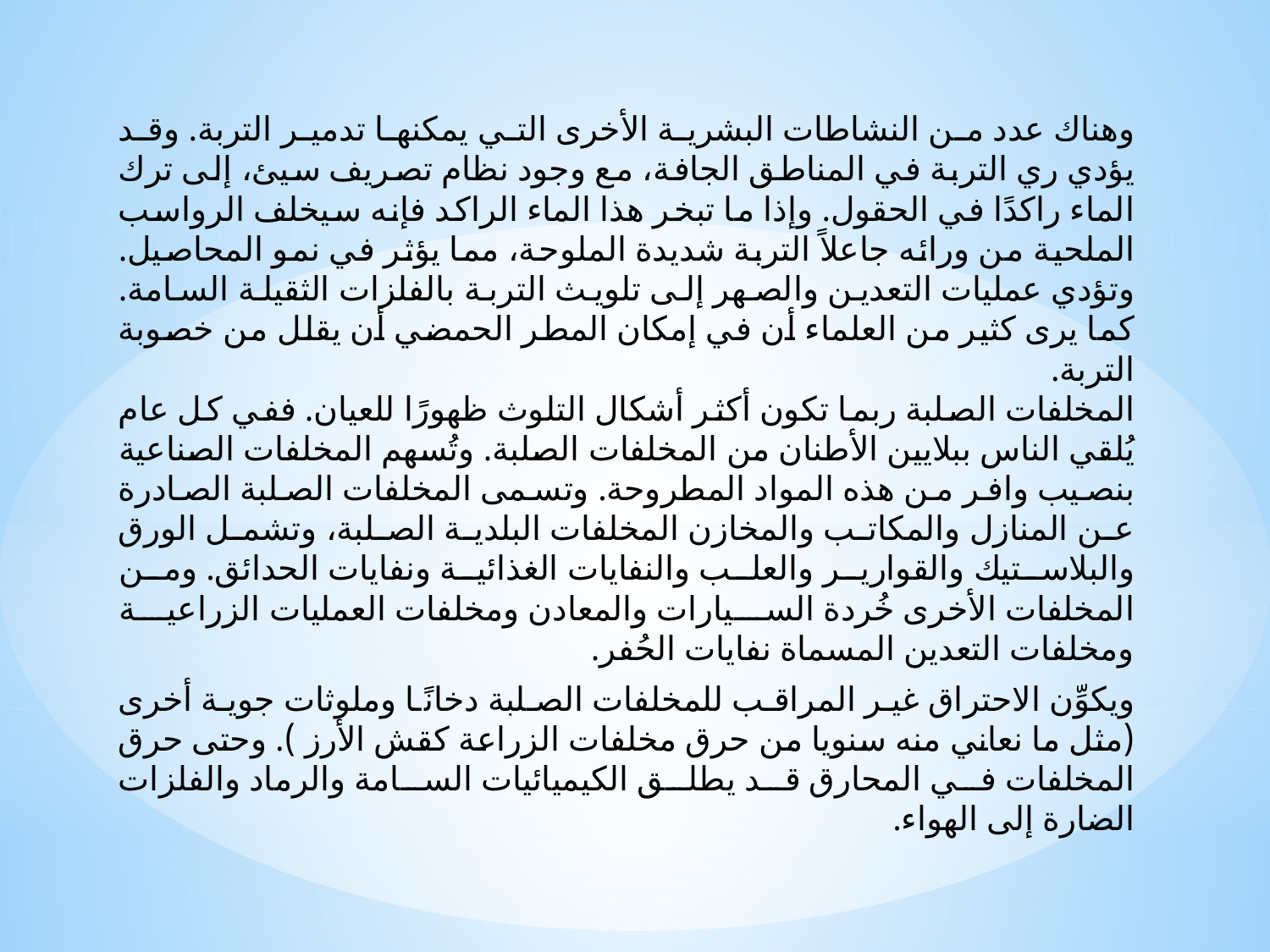

وهناك عدد من النشاطات البشرية الأخرى التي يمكنها تدمير التربة. وقد يؤدي ري التربة في المناطق الجافة، مع وجود نظام تصريف سيئ، إلى ترك الماء راكدًا في الحقول. وإذا ما تبخر هذا الماء الراكد فإنه سيخلف الرواسب الملحية من ورائه جاعلاً التربة شديدة الملوحة، مما يؤثر في نمو المحاصيل. وتؤدي عمليات التعدين والصهر إلى تلويث التربة بالفلزات الثقيلة السامة. كما يرى كثير من العلماء أن في إمكان المطر الحمضي أن يقلل من خصوبة التربة.
المخلفات الصلبة ربما تكون أكثر أشكال التلوث ظهورًا للعيان. ففي كل عام يُلقي الناس ببلايين الأطنان من المخلفات الصلبة. وتُسهم المخلفات الصناعية بنصيب وافر من هذه المواد المطروحة. وتسمى المخلفات الصلبة الصادرة عن المنازل والمكاتب والمخازن المخلفات البلدية الصلبة، وتشمل الورق والبلاستيك والقوارير والعلب والنفايات الغذائية ونفايات الحدائق. ومن المخلفات الأخرى خُردة السيارات والمعادن ومخلفات العمليات الزراعية ومخلفات التعدين المسماة نفايات الحُفر.
ويكوِّن الاحتراق غير المراقب للمخلفات الصلبة دخانًا وملوثات جوية أخرى (مثل ما نعاني منه سنويا من حرق مخلفات الزراعة كقش الأرز ). وحتى حرق المخلفات في المحارق قد يطلق الكيميائيات السامة والرماد والفلزات الضارة إلى الهواء.